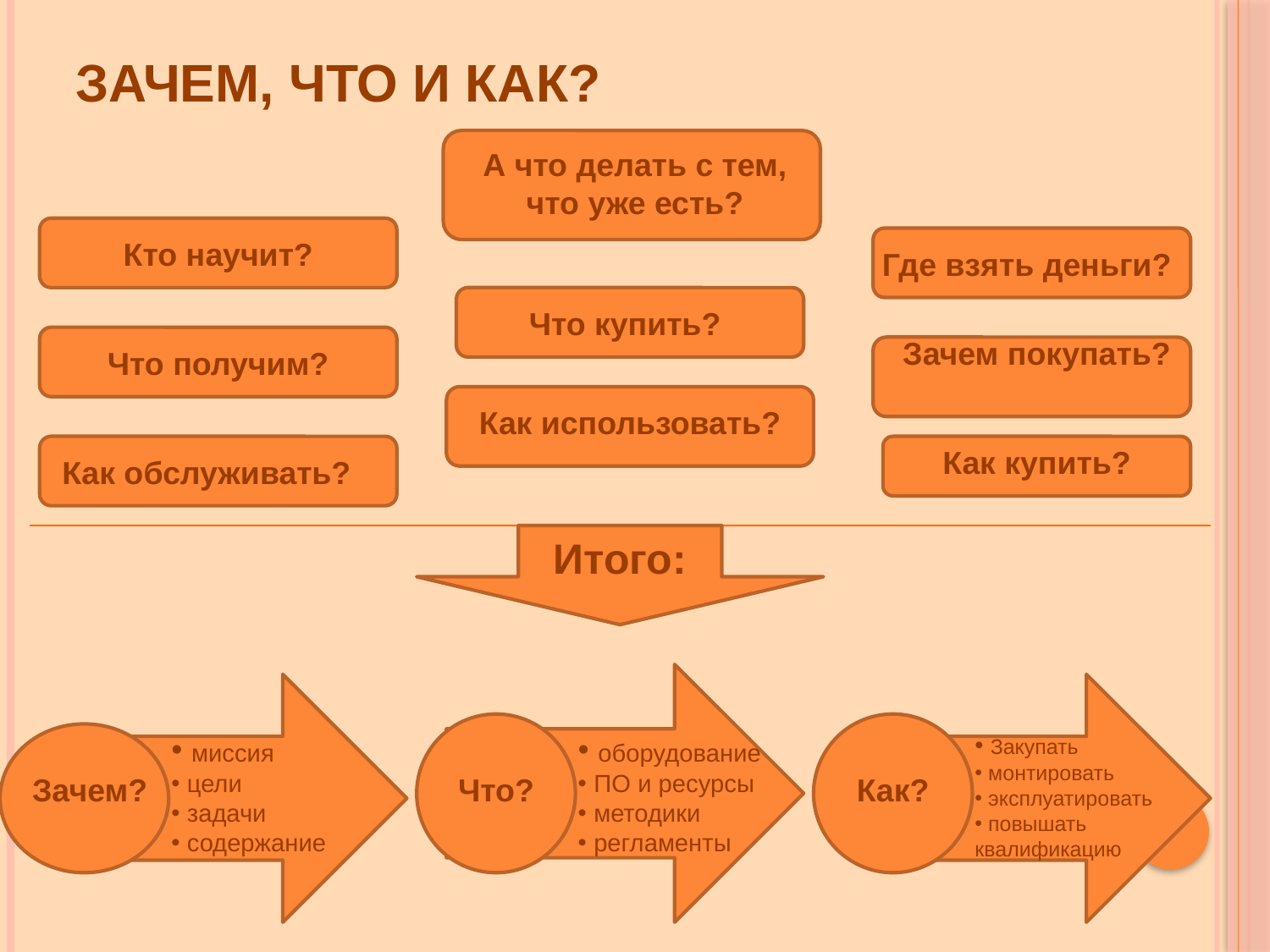

# Зачем, что и как?

А что делать с тем, что уже есть?

Кто научит?

Где взять деньги?

Что купить?

Зачем покупать?
Что получим?

Как использовать?

Как купить?
Как обслуживать?

Итого:

 миссия
 цели
 задачи
 содержание
 оборудование
 ПО и ресурсы
 методики
 регламенты
 Закупать
 монтировать
 эксплуатировать
 повышать квалификацию

Зачем?
Что?
Как?